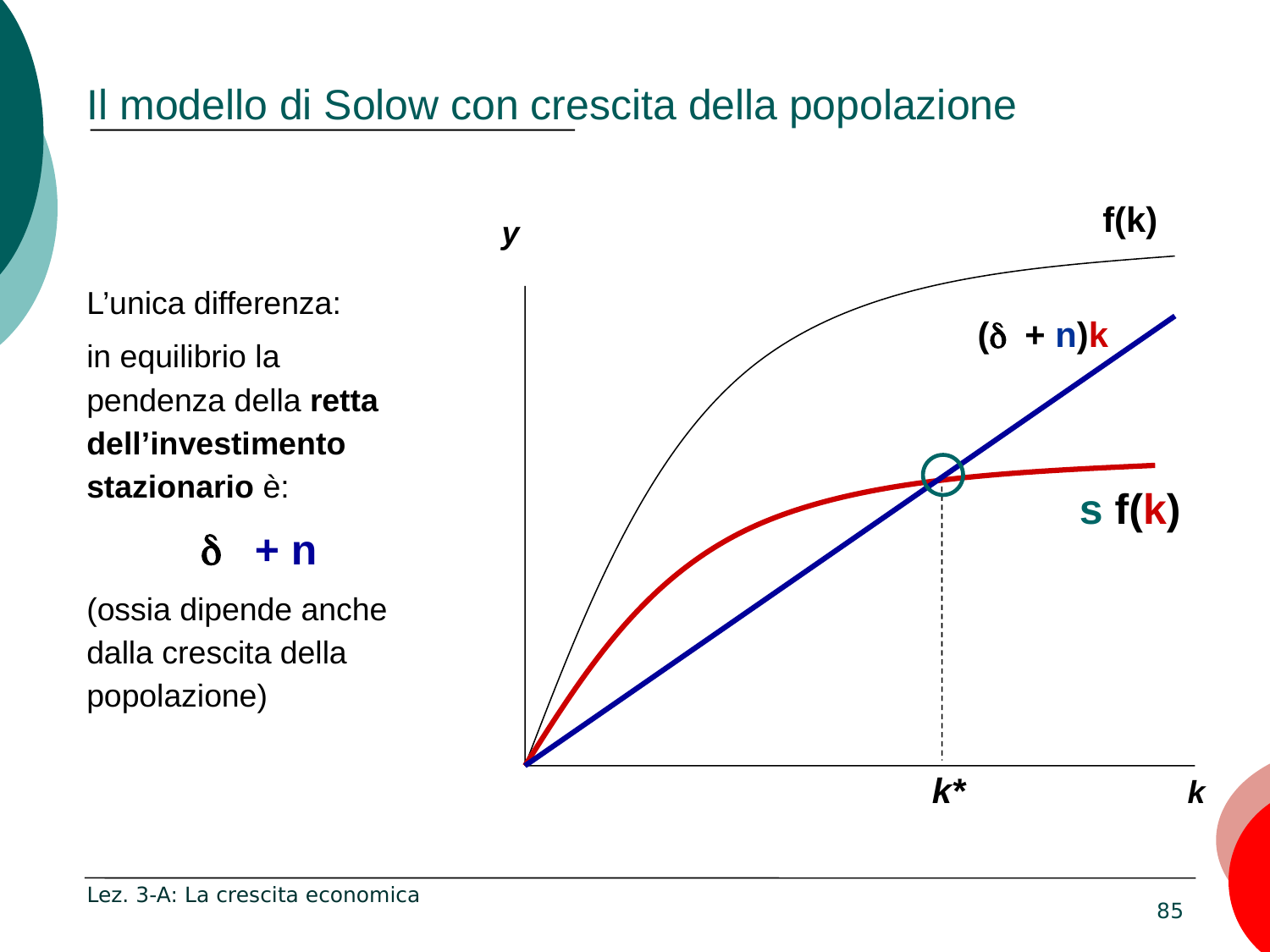

# Il modello di Solow con crescita della popolazione
f(k)
     y

L’unica differenza:
in equilibrio la pendenza della retta dell’investimento stazionario è:
 δ  + n
(ossia dipende anche dalla crescita della popolazione)

(δ + n)k

s f(k)

k*

k
Lez. 3-A: La crescita economica